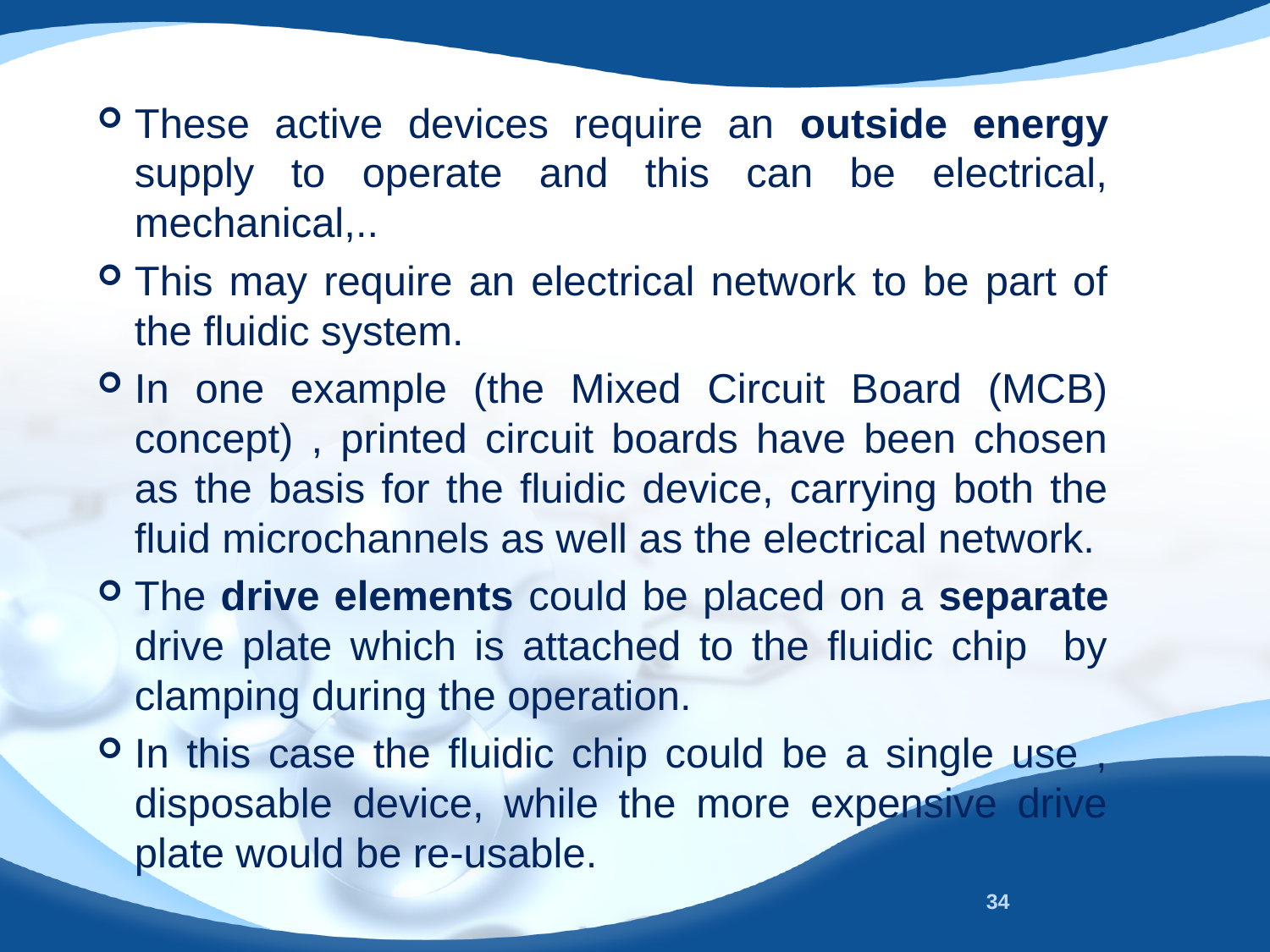

These active devices require an outside energy supply to operate and this can be electrical, mechanical,..
This may require an electrical network to be part of the fluidic system.
In one example (the Mixed Circuit Board (MCB) concept) , printed circuit boards have been chosen as the basis for the fluidic device, carrying both the fluid microchannels as well as the electrical network.
The drive elements could be placed on a separate drive plate which is attached to the fluidic chip  by clamping during the operation.
In this case the fluidic chip could be a single use , disposable device, while the more expensive drive plate would be re-usable.
34